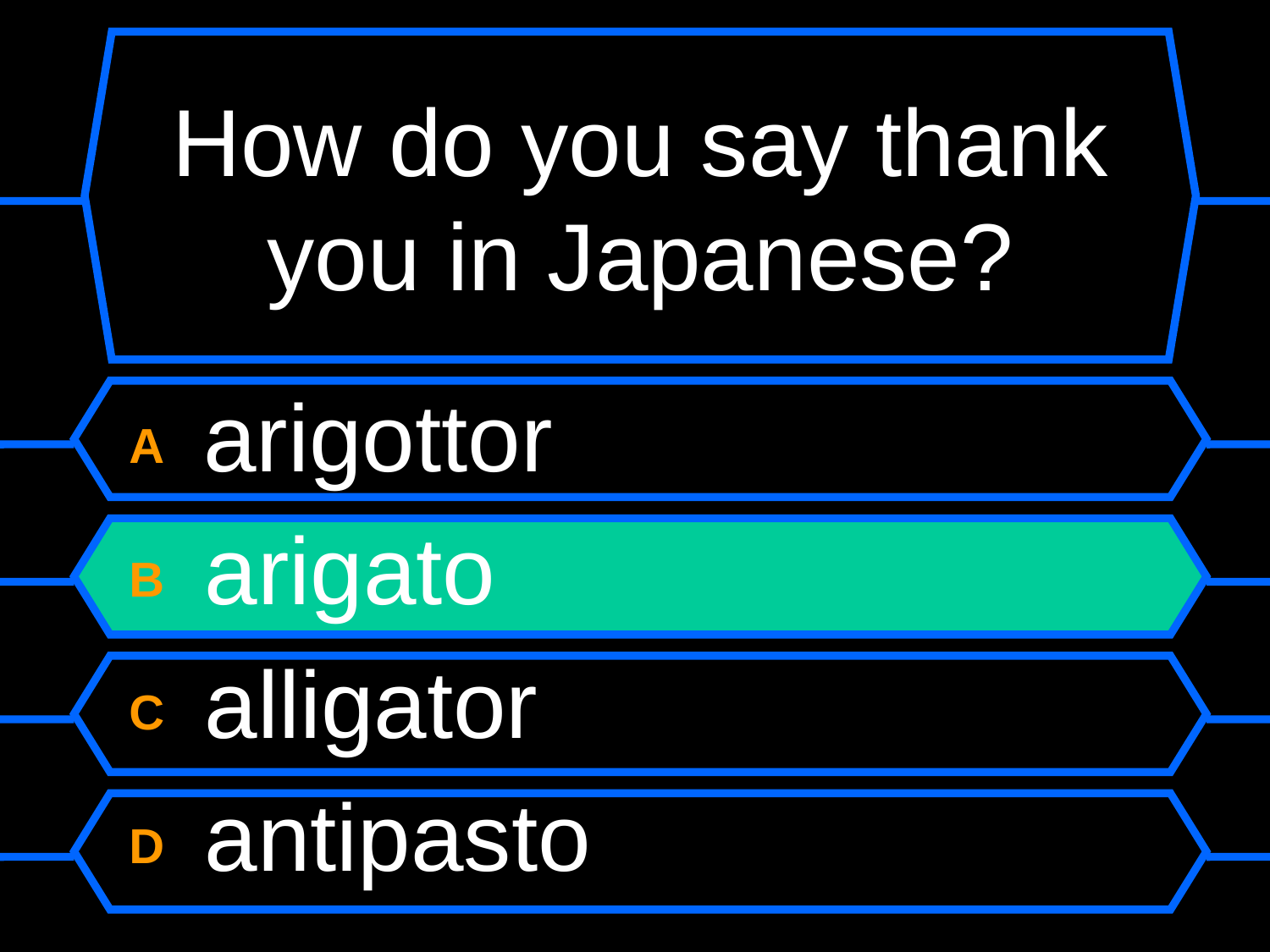

# How do you say thank you in Japanese?

A   arigottor
B  arigato
C  alligator
D  antipasto